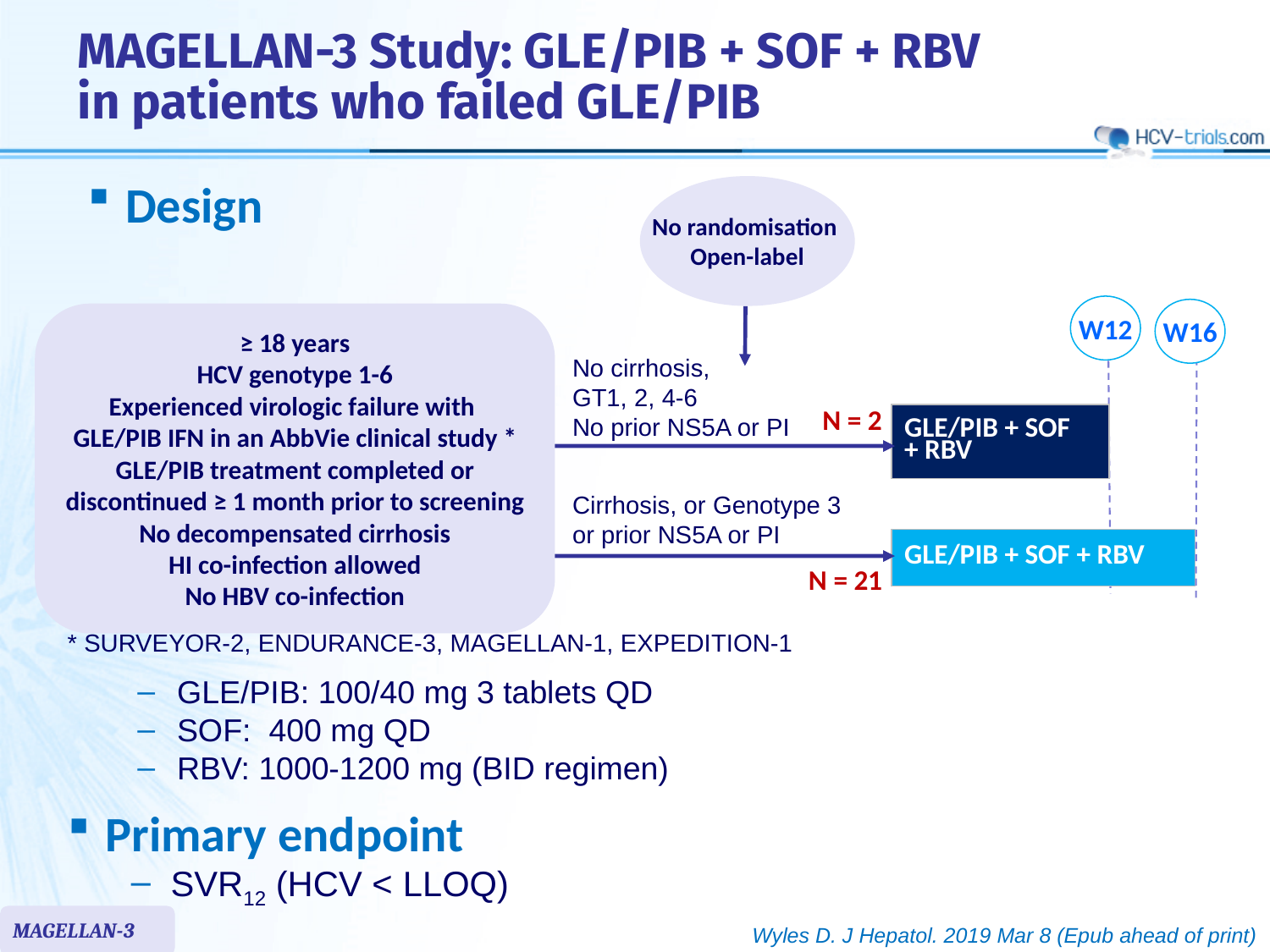

# MAGELLAN-3 Study: GLE/PIB + SOF + RBV in patients who failed GLE/PIB

Design

No randomisation
Open-label
W12
W16
≥ 18 years
HCV genotype 1-6
Experienced virologic failure with
GLE/PIB IFN in an AbbVie clinical study *
GLE/PIB treatment completed or discontinued ≥ 1 month prior to screening
No decompensated cirrhosis
HI co-infection allowed
No HBV co-infection

No cirrhosis,
GT1, 2, 4-6
No prior NS5A or PI
N = 2
| GLE/PIB + SOF + RBV |
| --- |

Cirrhosis, or Genotype 3
or prior NS5A or PI
| GLE/PIB + SOF + RBV |
| --- |

N = 21
* SURVEYOR-2, ENDURANCE-3, MAGELLAN-1, EXPEDITION-1
GLE/PIB: 100/40 mg 3 tablets QD
SOF:  400 mg QD
RBV: 1000-1200 mg (BID regimen)
Primary endpoint
SVR12 (HCV < LLOQ)

MAGELLAN-3
Wyles D. J Hepatol. 2019 Mar 8 (Epub ahead of print)